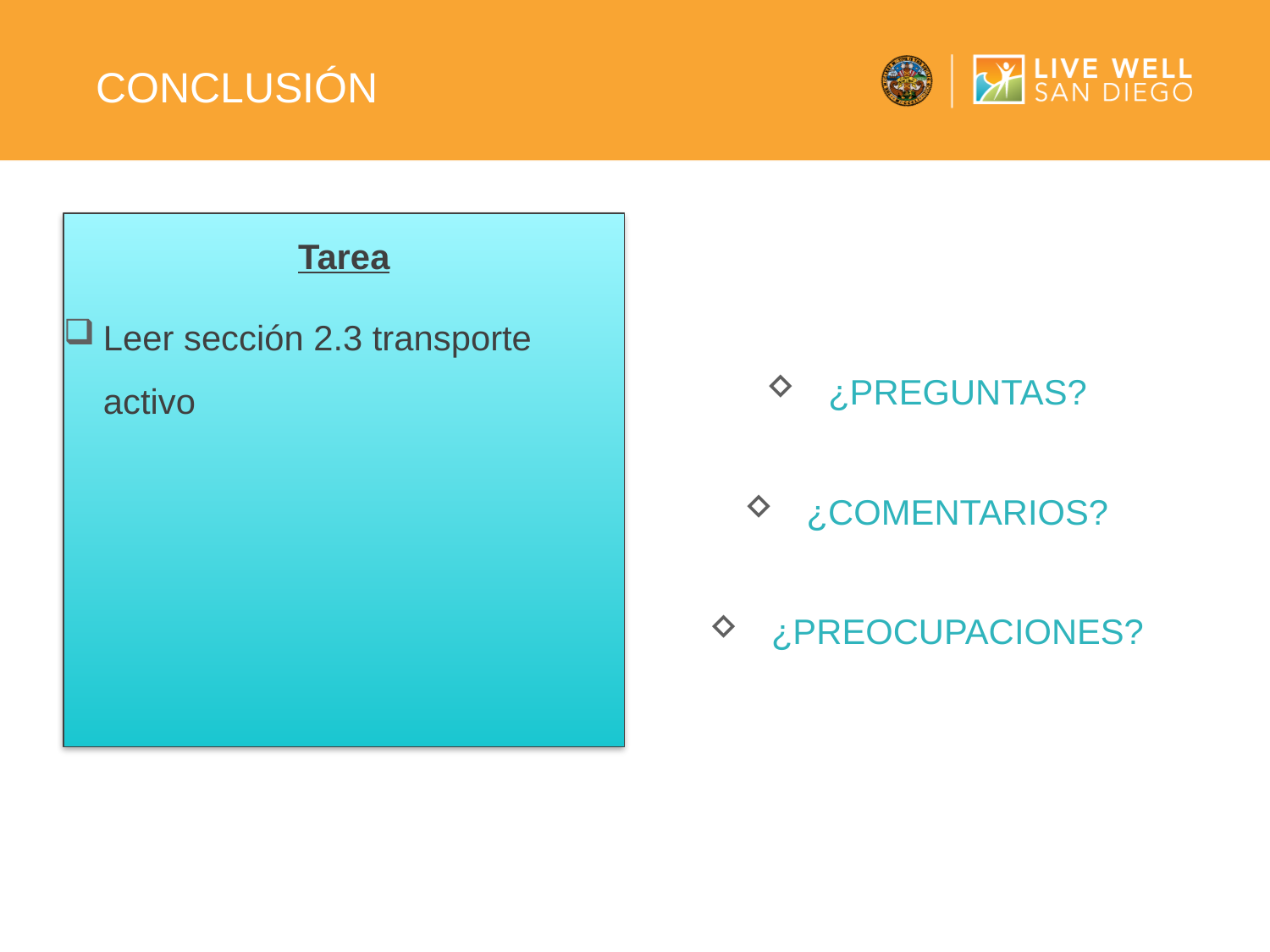

# Conclusión
Tarea
Leer sección 2.3 transporte activo

¿preguntas?

¿comentarios?

¿preocupaciones?